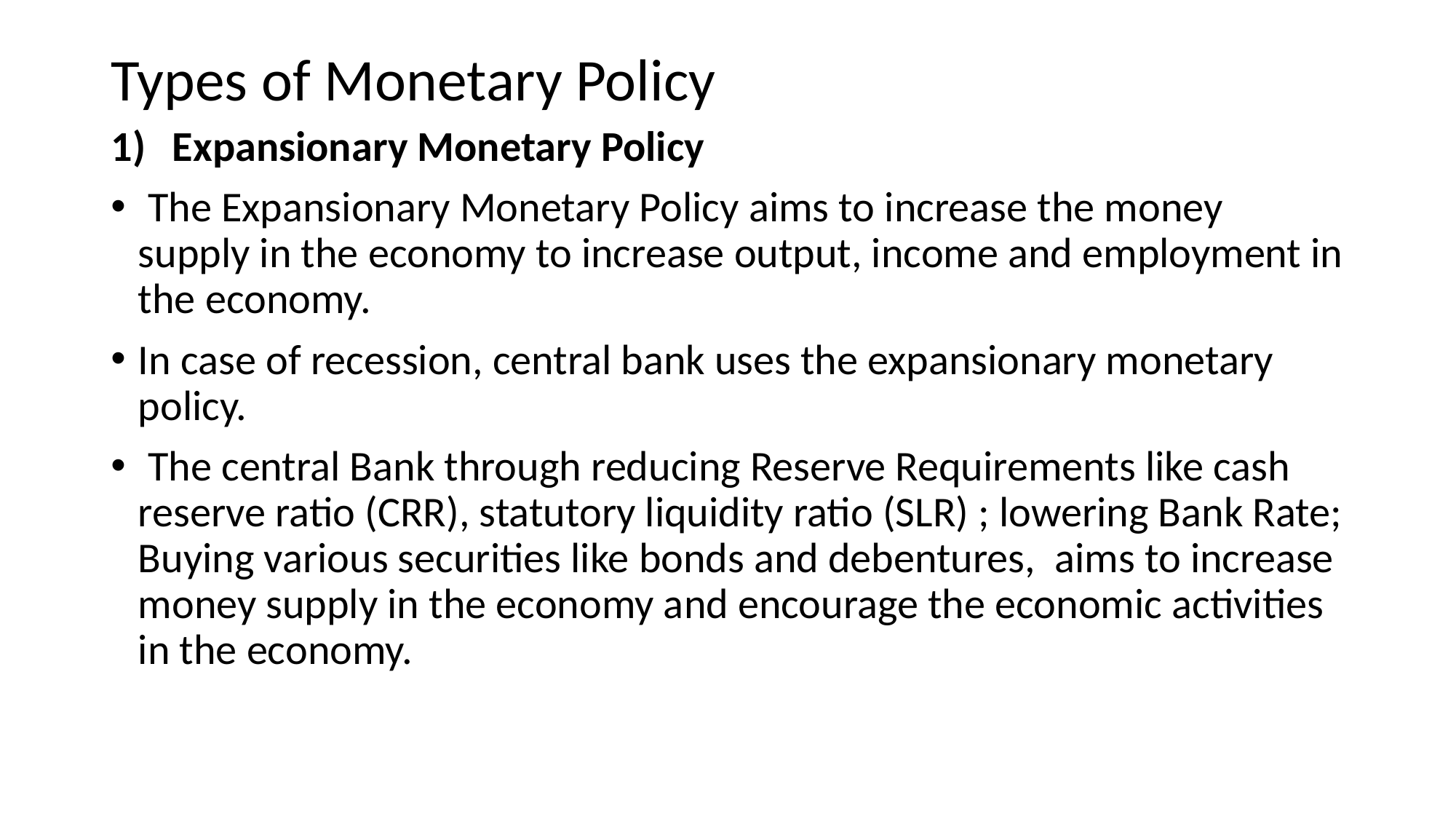

# Types of Monetary Policy
Expansionary Monetary Policy
 The Expansionary Monetary Policy aims to increase the money supply in the economy to increase output, income and employment in the economy.
In case of recession, central bank uses the expansionary monetary policy.
 The central Bank through reducing Reserve Requirements like cash reserve ratio (CRR), statutory liquidity ratio (SLR) ; lowering Bank Rate; Buying various securities like bonds and debentures,  aims to increase money supply in the economy and encourage the economic activities in the economy.